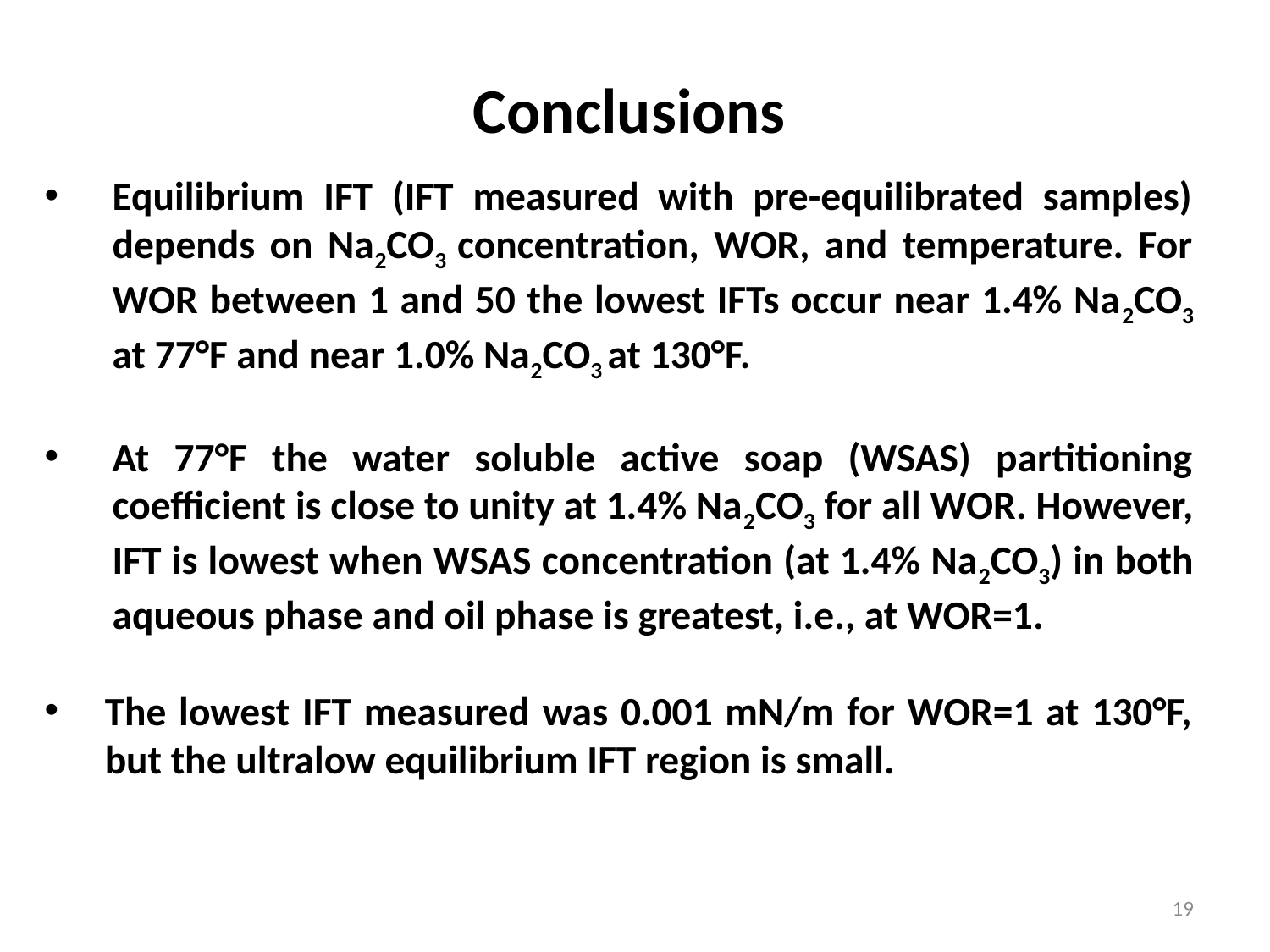

Conclusions
Equilibrium IFT (IFT measured with pre-equilibrated samples) depends on Na2CO3 concentration, WOR, and temperature. For WOR between 1 and 50 the lowest IFTs occur near 1.4% Na2CO3 at 77°F and near 1.0% Na2CO3 at 130°F.

At 77°F the water soluble active soap (WSAS) partitioning coefficient is close to unity at 1.4% Na2CO3 for all WOR. However, IFT is lowest when WSAS concentration (at 1.4% Na2CO3) in both aqueous phase and oil phase is greatest, i.e., at WOR=1.

The lowest IFT measured was 0.001 mN/m for WOR=1 at 130°F, but the ultralow equilibrium IFT region is small.

19